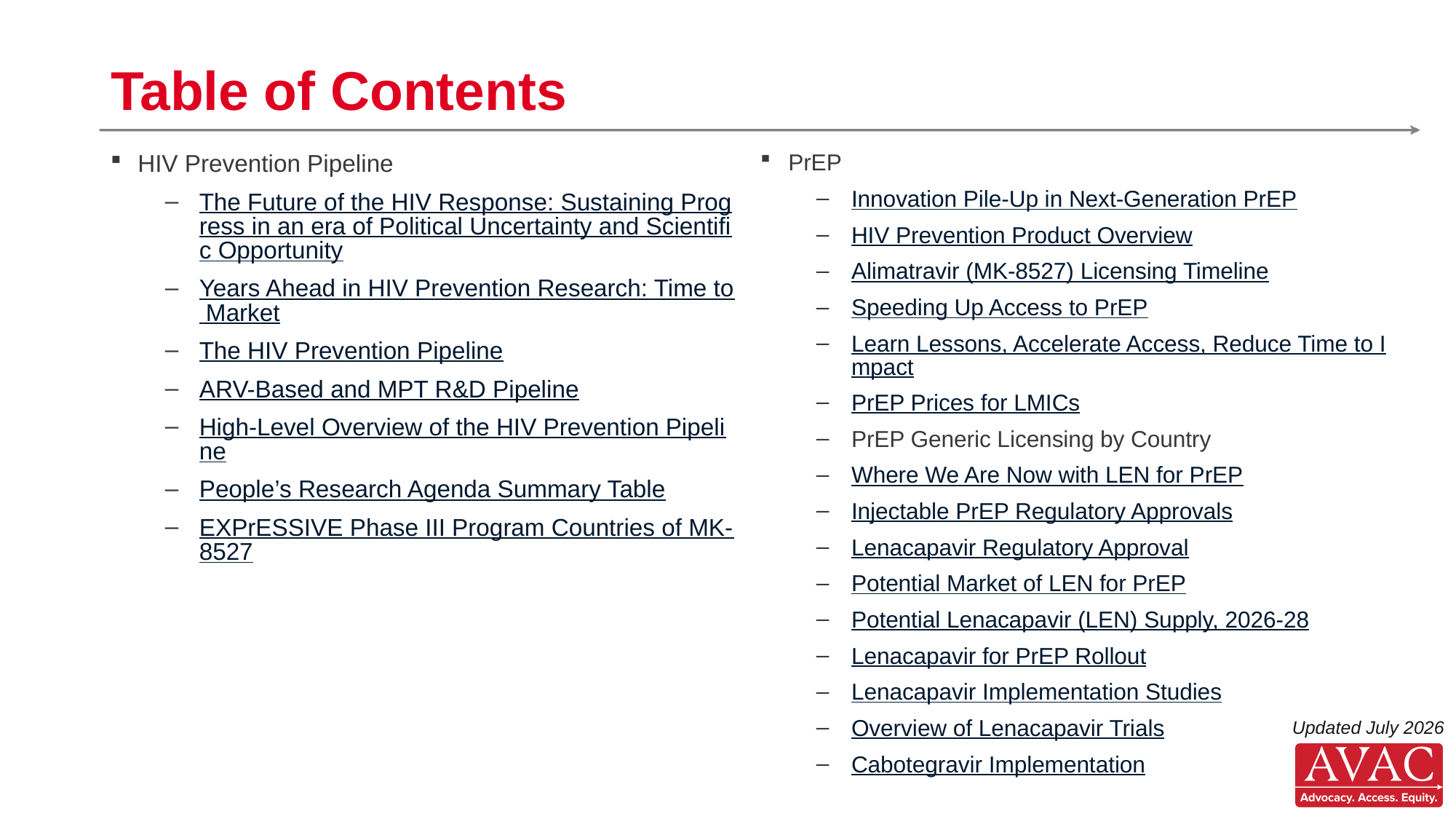

# Table of Contents
PrEP
Innovation Pile-Up in Next-Generation PrEP
HIV Prevention Product Overview
Alimatravir (MK-8527) Licensing Timeline
Speeding Up Access to PrEP
Learn Lessons, Accelerate Access, Reduce Time to Impact
PrEP Prices for LMICs
PrEP Generic Licensing by Country
Where We Are Now with LEN for PrEP
Injectable PrEP Regulatory Approvals
Lenacapavir Regulatory Approval
Potential Market of LEN for PrEP
Potential Lenacapavir (LEN) Supply, 2026-28
Lenacapavir for PrEP Rollout
Lenacapavir Implementation Studies
Overview of Lenacapavir Trials
Cabotegravir Implementation
HIV Prevention Pipeline
The Future of the HIV Response: Sustaining Progress in an era of Political Uncertainty and Scientific Opportunity
Years Ahead in HIV Prevention Research: Time to Market
The HIV Prevention Pipeline
ARV-Based and MPT R&D Pipeline
High-Level Overview of the HIV Prevention Pipeline
People’s Research Agenda Summary Table
EXPrESSIVE Phase III Program Countries of MK-8527